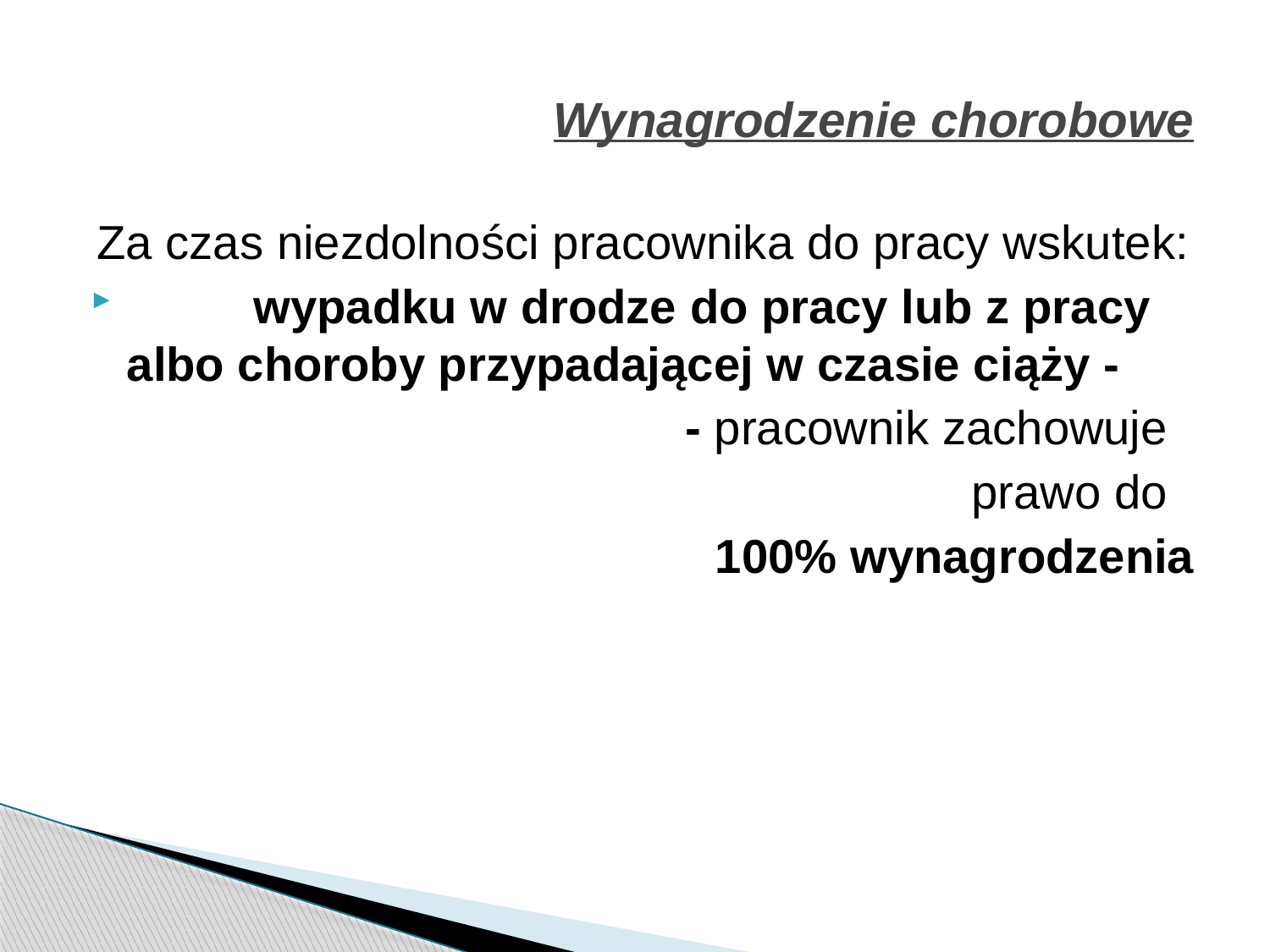

# Wynagrodzenie chorobowe
Za czas niezdolności pracownika do pracy wskutek:
	wypadku w drodze do pracy lub z pracy albo choroby przypadającej w czasie ciąży -
	- pracownik zachowuje
prawo do
100% wynagrodzenia